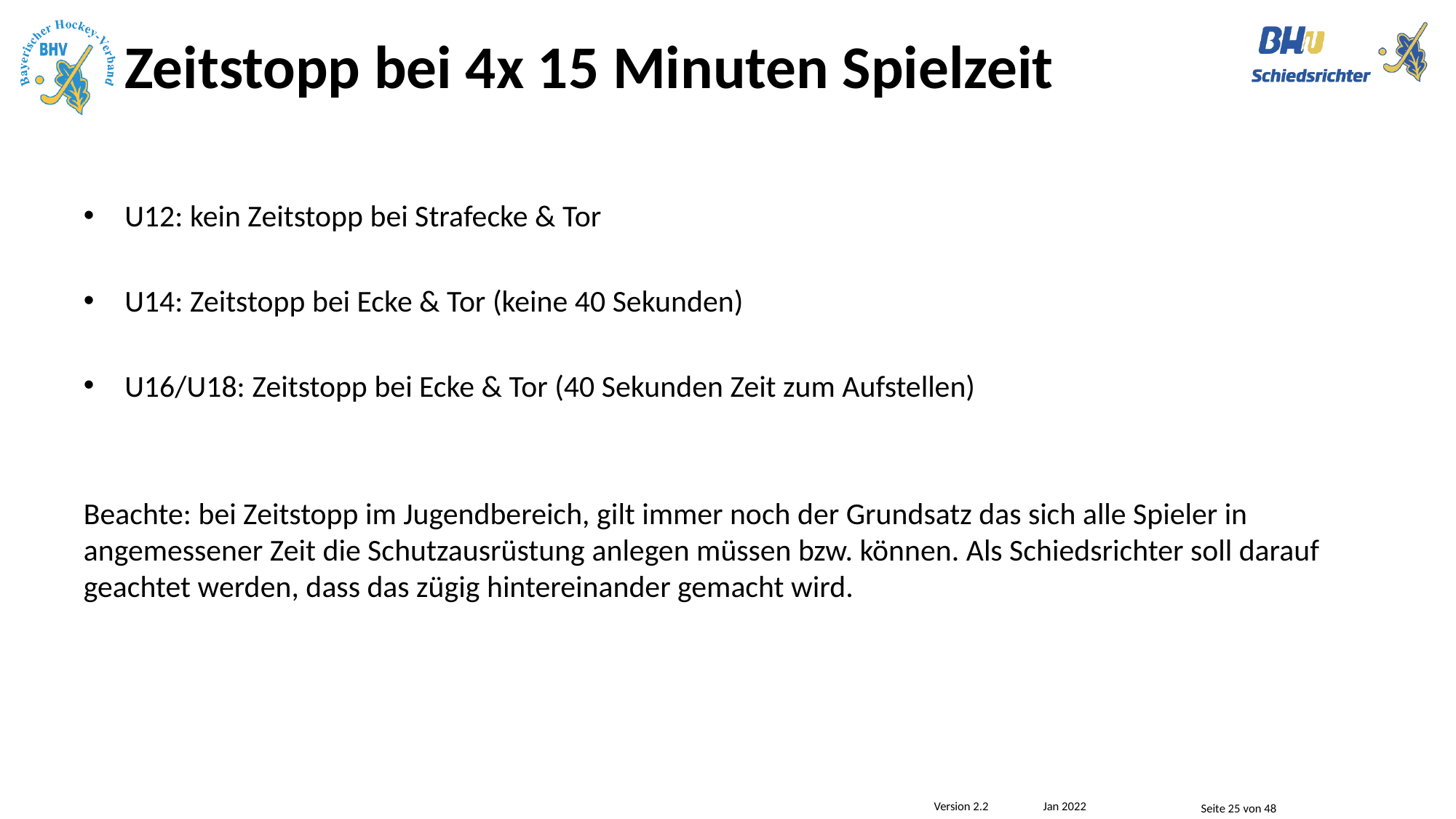

# Zeitstopp bei 4x 15 Minuten Spielzeit
U12: kein Zeitstopp bei Strafecke & Tor

U14: Zeitstopp bei Ecke & Tor (keine 40 Sekunden)

U16/U18: Zeitstopp bei Ecke & Tor (40 Sekunden Zeit zum Aufstellen)

Beachte: bei Zeitstopp im Jugendbereich, gilt immer noch der Grundsatz das sich alle Spieler in angemessener Zeit die Schutzausrüstung anlegen müssen bzw. können. Als Schiedsrichter soll darauf geachtet werden, dass das zügig hintereinander gemacht wird.